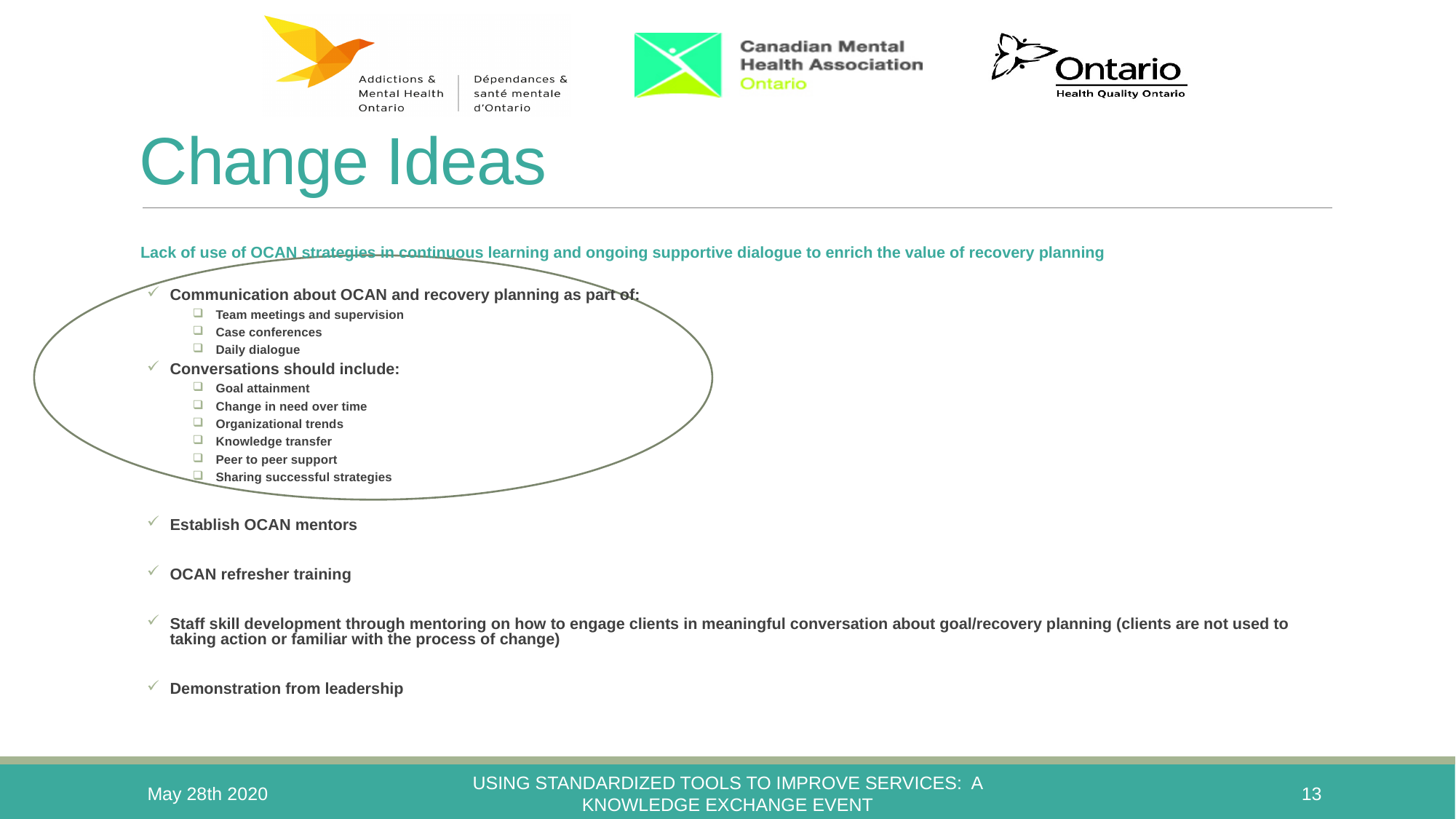

# Change Ideas
Lack of use of OCAN strategies in continuous learning and ongoing supportive dialogue to enrich the value of recovery planning

Communication about OCAN and recovery planning as part of:
Team meetings and supervision
Case conferences
Daily dialogue
Conversations should include:
Goal attainment
Change in need over time
Organizational trends
Knowledge transfer
Peer to peer support
Sharing successful strategies

Establish OCAN mentors

OCAN refresher training

Staff skill development through mentoring on how to engage clients in meaningful conversation about goal/recovery planning (clients are not used to taking action or familiar with the process of change)

Demonstration from leadership

May 28th 2020
Using Standardized Tools to Improve Services:  A knowledge exchange event
13